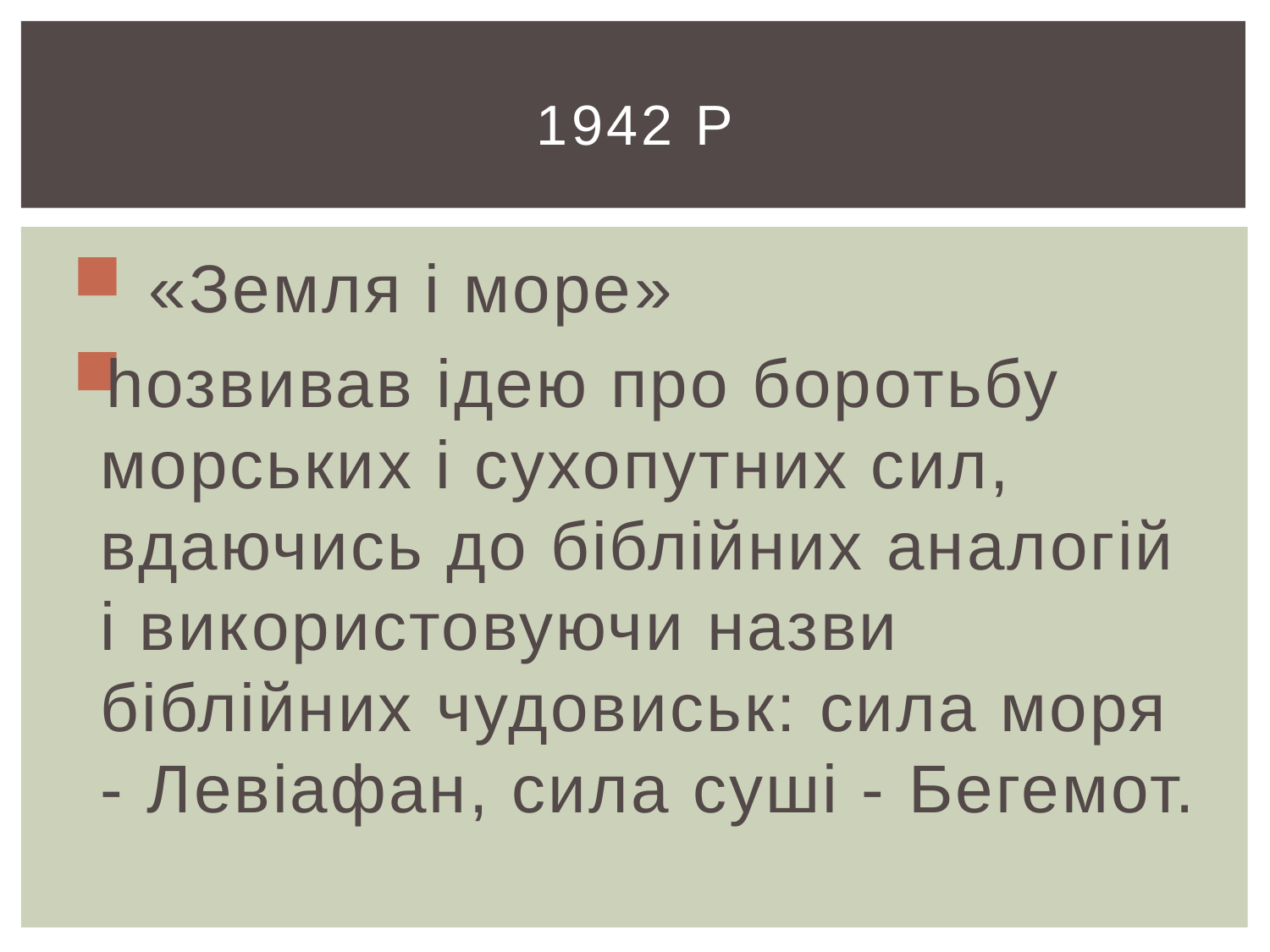

# 1942 р
  «Земля і море»
hозвивав ідею про боротьбу морських і сухопутних сил, вдаючись до біблійних аналогій і використовуючи назви біблійних чудовиськ: сила моря - Левіафан, сила суші - Бегемот.